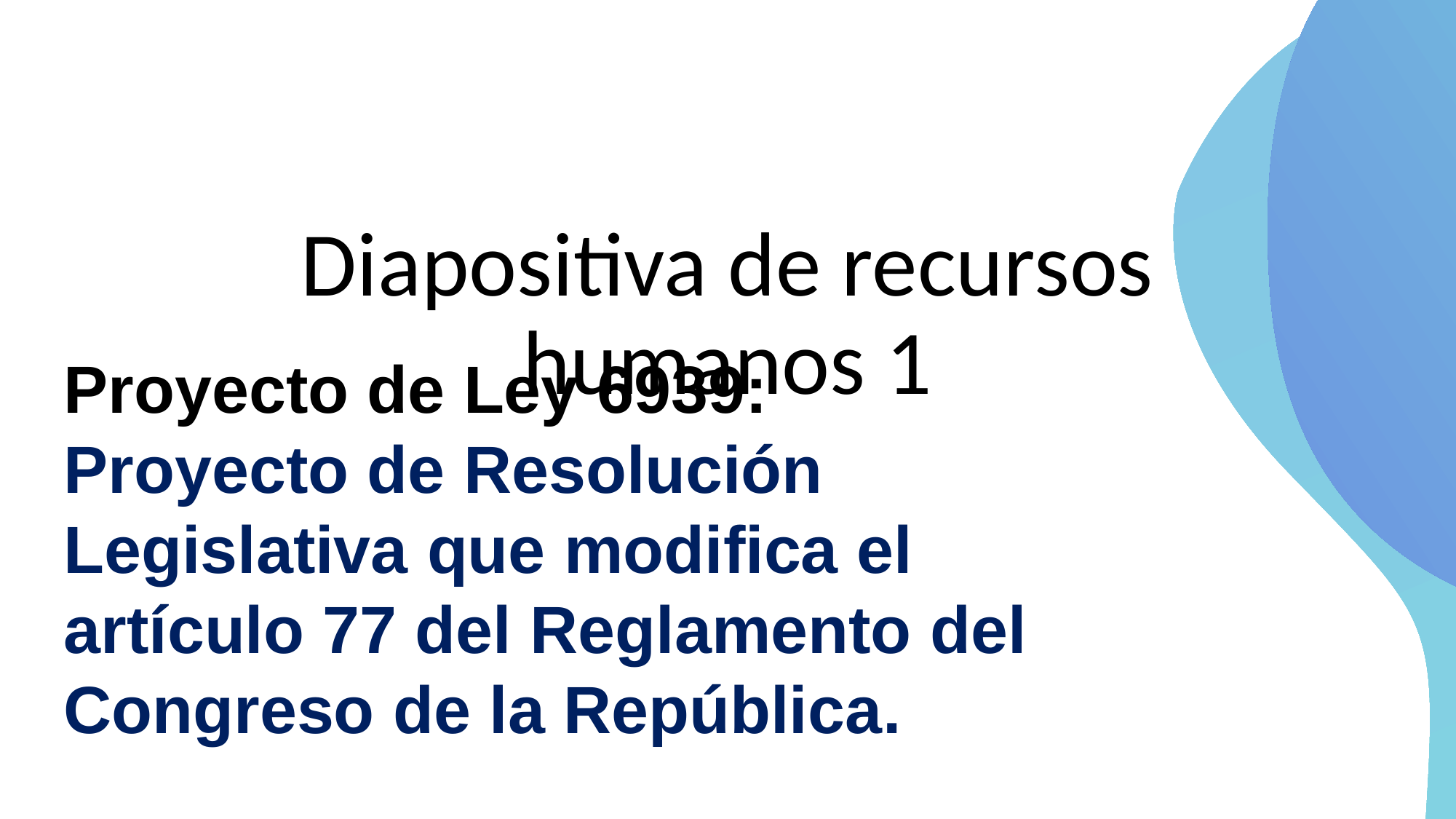

# Diapositiva de recursos humanos 1
Proyecto de Ley 6939:
Proyecto de Resolución Legislativa que modifica el artículo 77 del Reglamento del Congreso de la República.